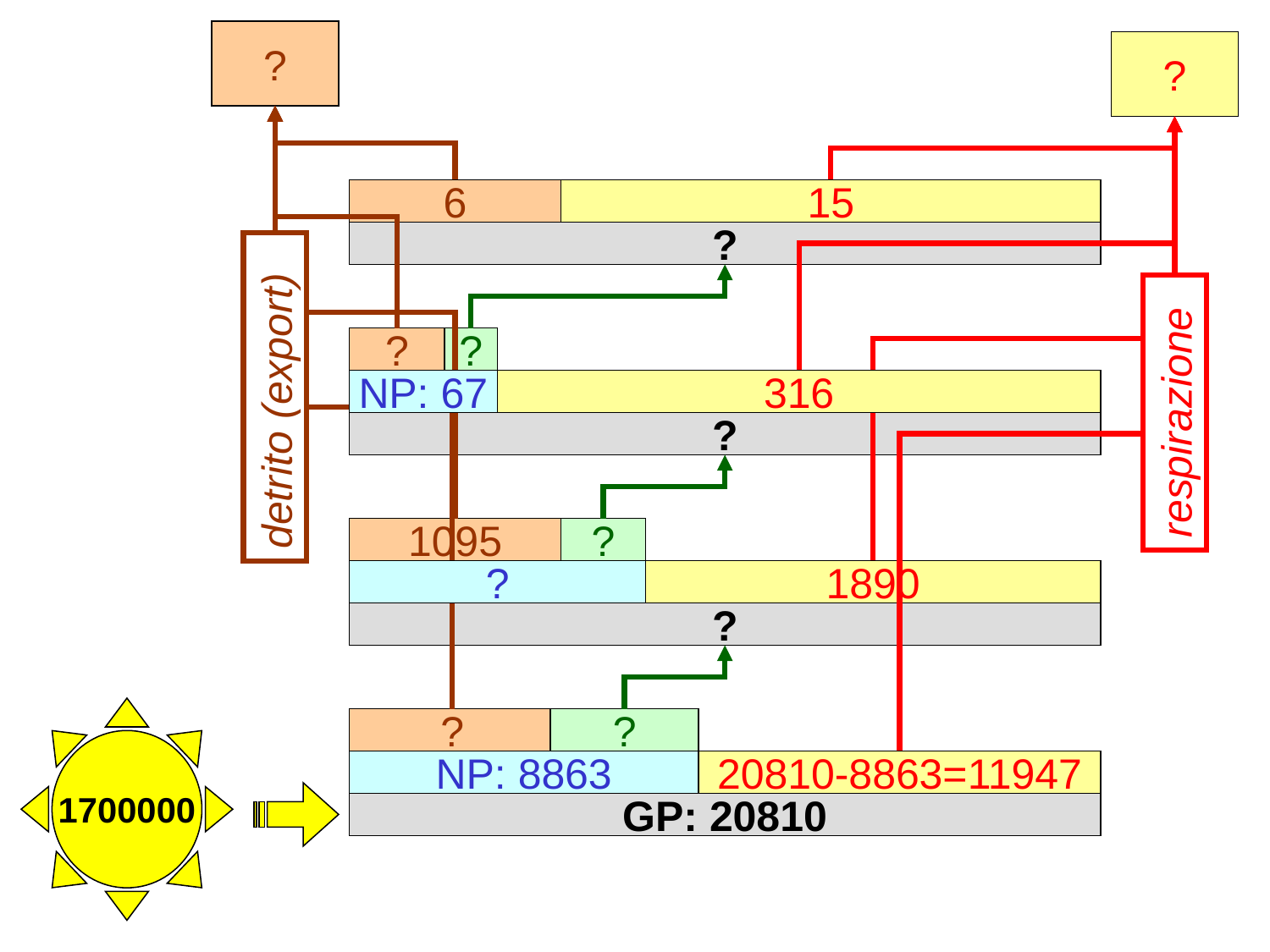

?
?
6
15
?
?
?
detrito (export)
NP: 67

316
respirazione
?
1095
?
?
1890
?
1700000
?
?
NP: 8863
20810-8863=11947

GP: 20810